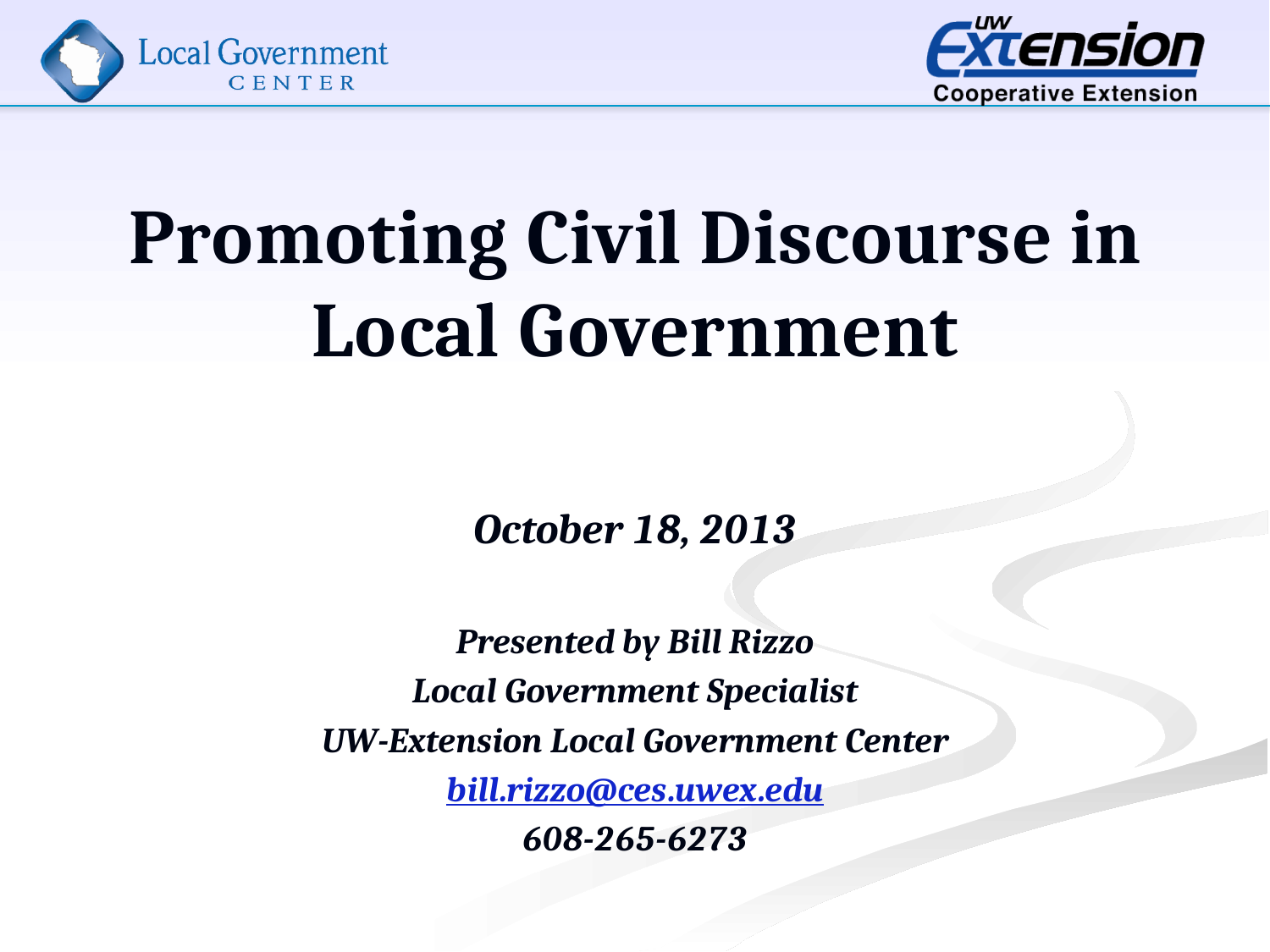

# Promoting Civil Discourse in Local Government
October 18, 2013

Presented by Bill Rizzo
Local Government Specialist
UW-Extension Local Government Center
bill.rizzo@ces.uwex.edu
608-265-6273